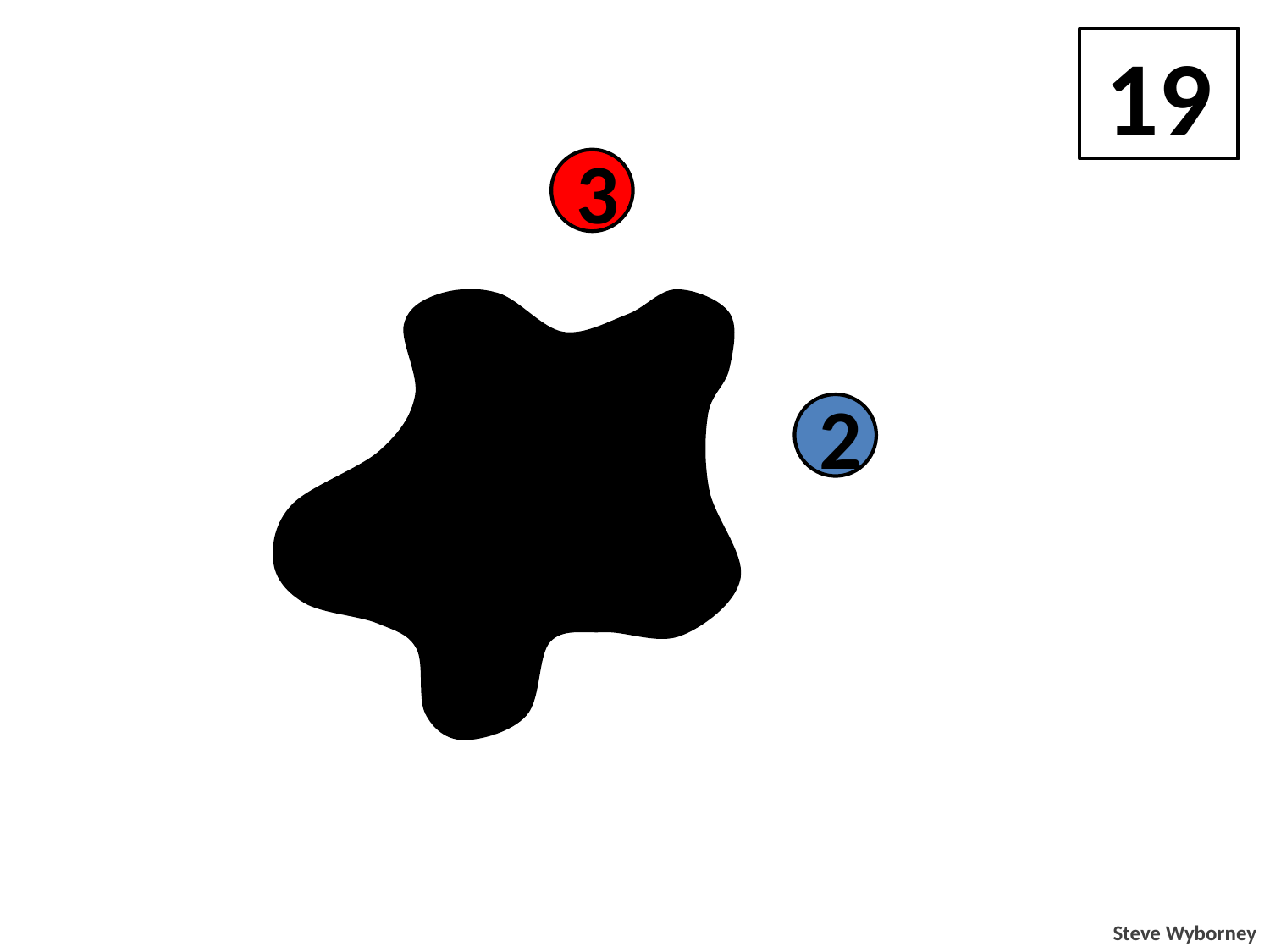

19
3

2
3
2
2
3
2
2
Steve Wyborney